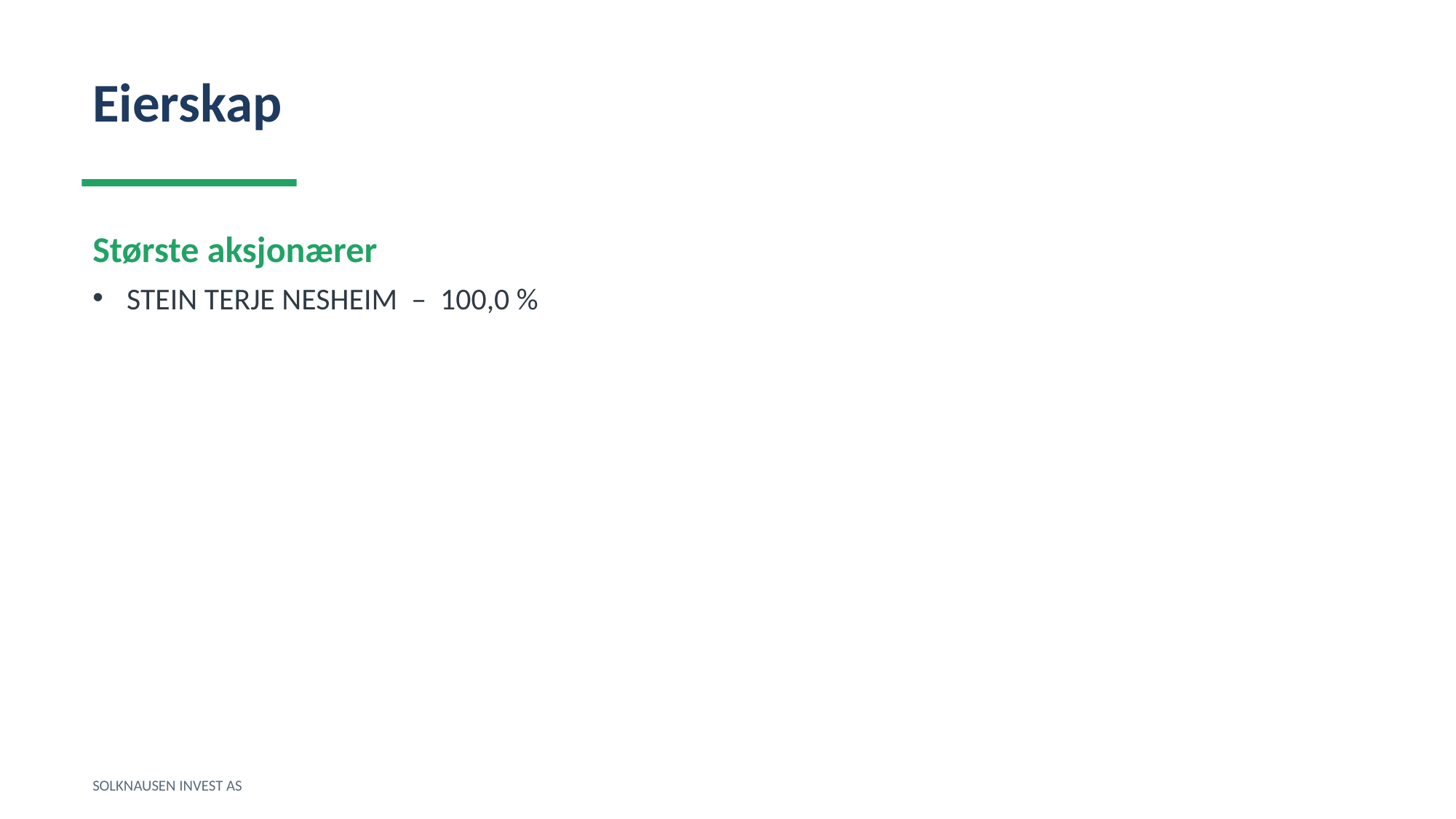

Eierskap

Største aksjonærer
STEIN TERJE NESHEIM  –  100,0 %
SOLKNAUSEN INVEST AS